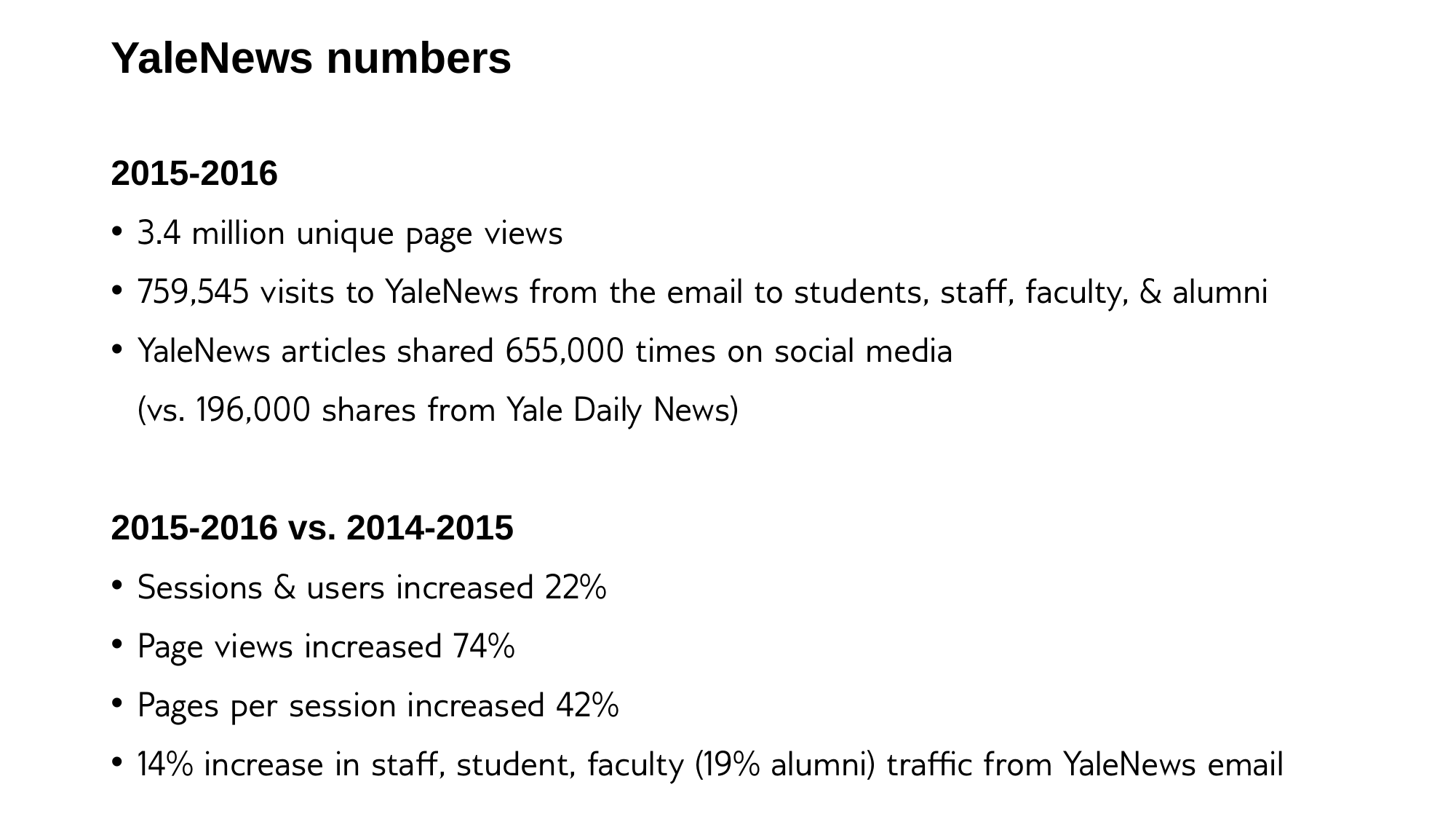

YaleNews numbers

2015-2016
3.4 million unique page views
759,545 visits to YaleNews from the email to students, staff, faculty, & alumni
YaleNews articles shared 655,000 times on social media
(vs. 196,000 shares from Yale Daily News)

2015-2016 vs. 2014-2015
Sessions & users increased 22%
Page views increased 74%
Pages per session increased 42%
14% increase in staff, student, faculty (19% alumni) traffic from YaleNews email